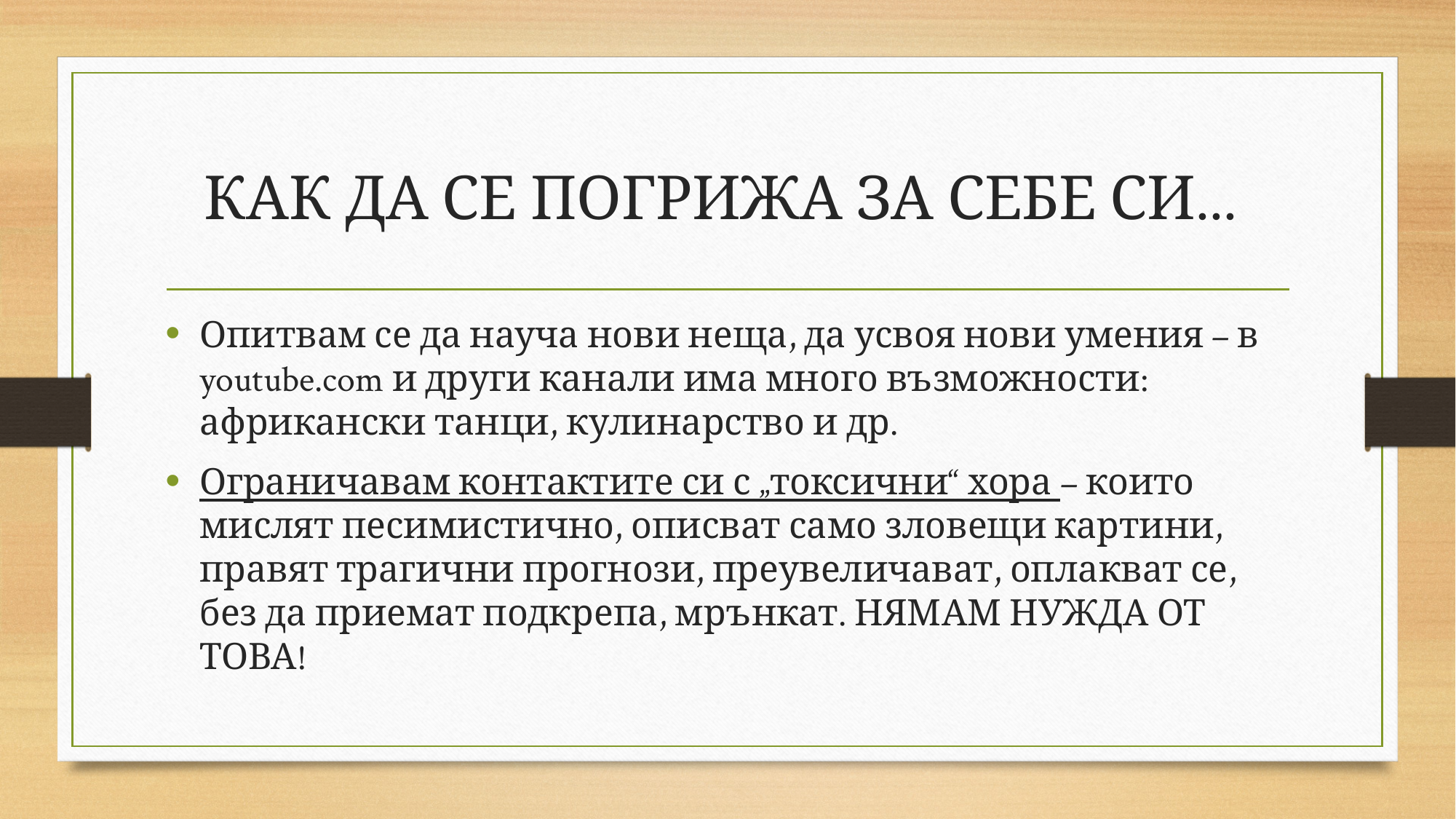

# КАК ДА СЕ ПОГРИЖА ЗА СЕБЕ СИ...
Опитвам се да науча нови неща, да усвоя нови умения – в youtube.com и други канали има много възможности: африкански танци, кулинарство и др.
Ограничавам контактите си с „токсични“ хора – които мислят песимистично, описват само зловещи картини, правят трагични прогнози, преувеличават, оплакват се, без да приемат подкрепа, мрънкат. НЯМАМ НУЖДА ОТ ТОВА!